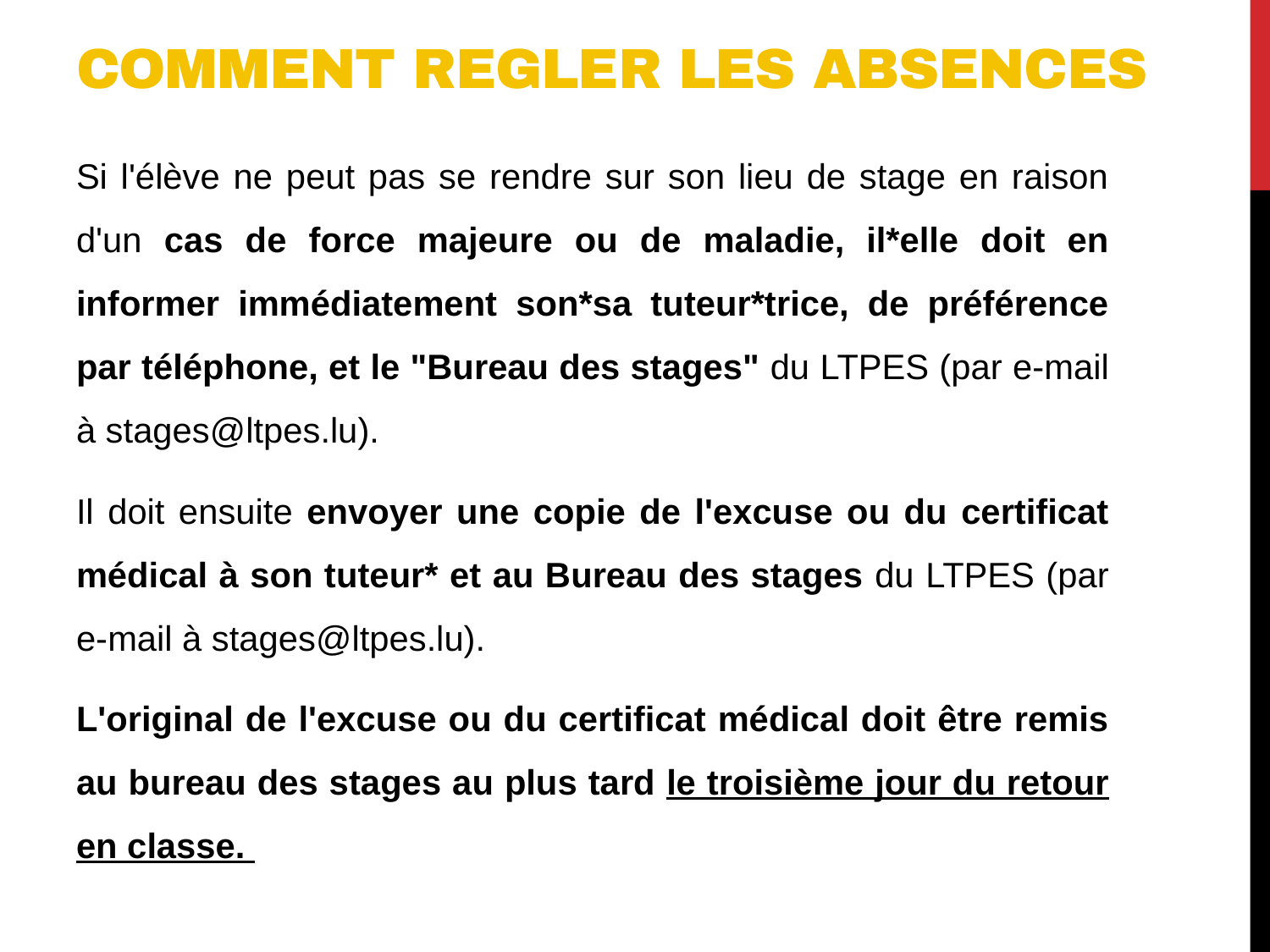

# Comment regler les absences
Si l'élève ne peut pas se rendre sur son lieu de stage en raison d'un cas de force majeure ou de maladie, il*elle doit en informer immédiatement son*sa tuteur*trice, de préférence par téléphone, et le "Bureau des stages" du LTPES (par e-mail à stages@ltpes.lu).
Il doit ensuite envoyer une copie de l'excuse ou du certificat médical à son tuteur* et au Bureau des stages du LTPES (par e-mail à stages@ltpes.lu).
L'original de l'excuse ou du certificat médical doit être remis au bureau des stages au plus tard le troisième jour du retour en classe.